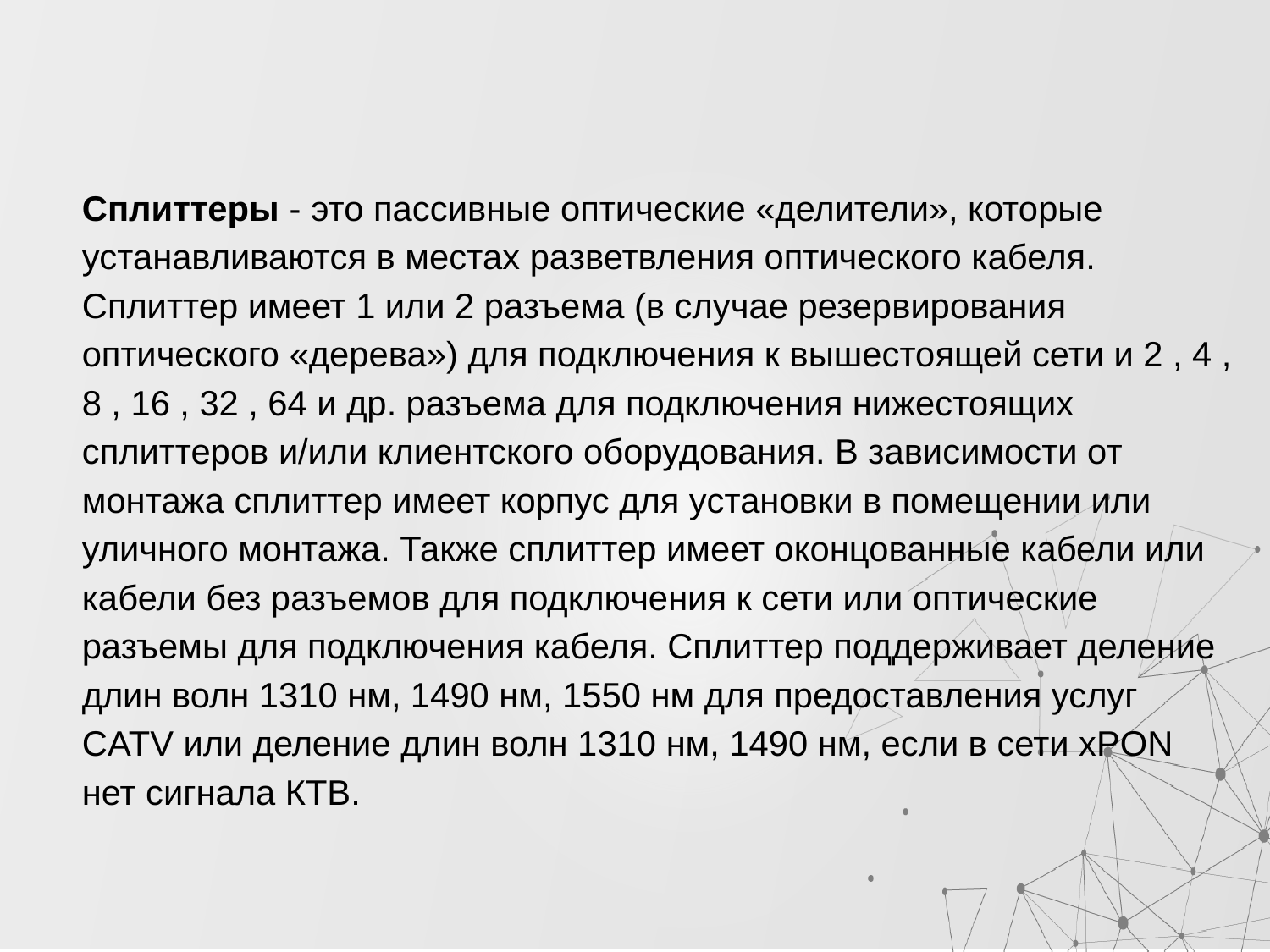

Сплиттеры - это пассивные оптические «делители», которые устанавливаются в местах разветвления оптического кабеля.
Сплиттер имеет 1 или 2 разъема (в случае резервирования оптического «дерева») для подключения к вышестоящей сети и 2 , 4 , 8 , 16 , 32 , 64 и др. разъема для подключения нижестоящих сплиттеров и/или клиентского оборудования. В зависимости от монтажа сплиттер имеет корпус для установки в помещении или уличного монтажа. Также сплиттер имеет оконцованные кабели или кабели без разъемов для подключения к сети или оптические разъемы для подключения кабеля. Сплиттер поддерживает деление длин волн 1310 нм, 1490 нм, 1550 нм для предоставления услуг CATV или деление длин волн 1310 нм, 1490 нм, если в сети xPON нет сигнала КТВ.